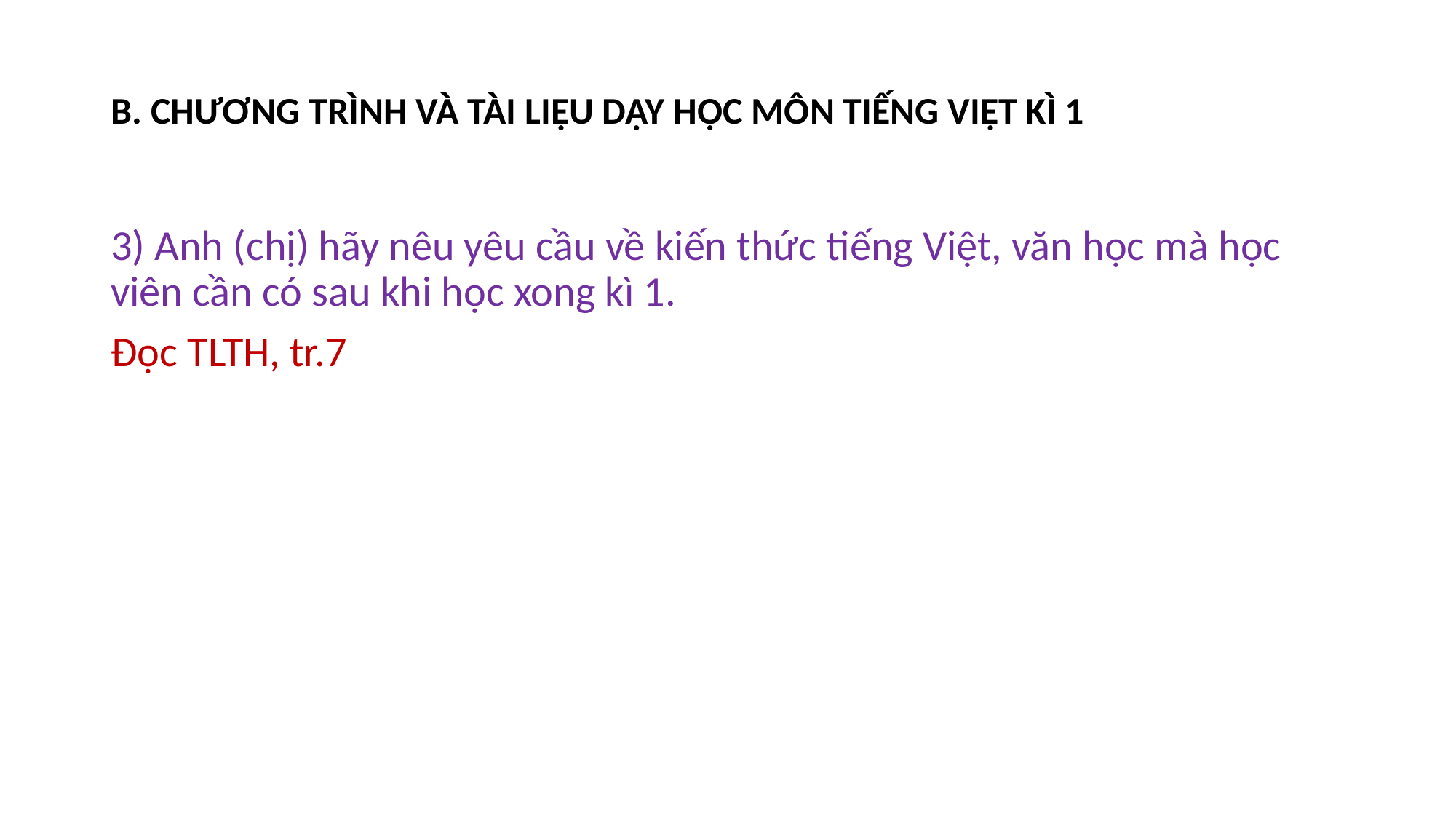

# B. CHƯƠNG TRÌNH VÀ TÀI LIỆU DẠY HỌC MÔN TIẾNG VIỆT KÌ 1
3) Anh (chị) hãy nêu yêu cầu về kiến thức tiếng Việt, văn học mà học viên cần có sau khi học xong kì 1.
Đọc TLTH, tr.7